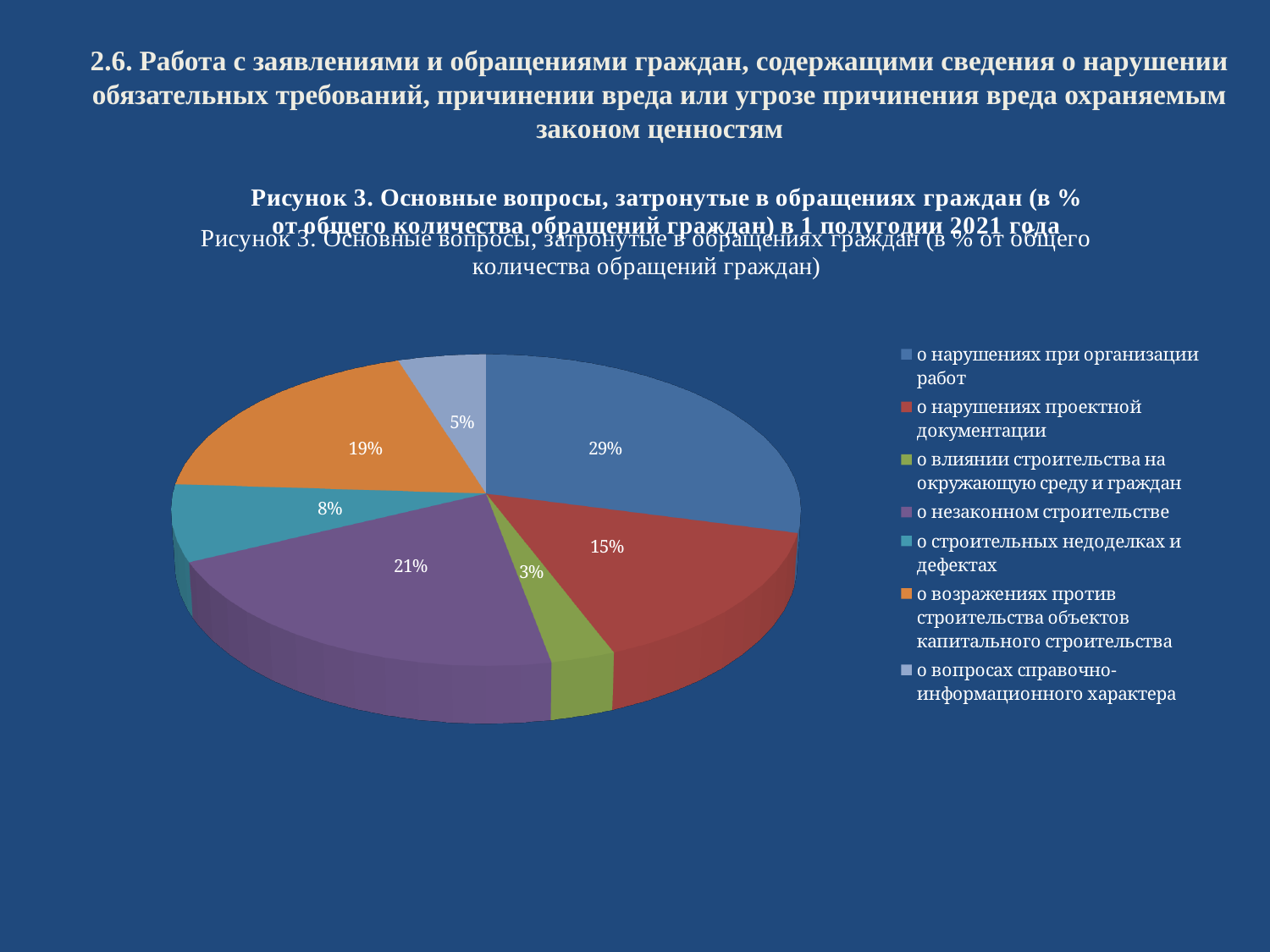

# 2.6. Работа с заявлениями и обращениями граждан, содержащими сведения о нарушении обязательных требований, причинении вреда или угрозе причинения вреда охраняемым законом ценностям

[unsupported chart]

[unsupported chart]